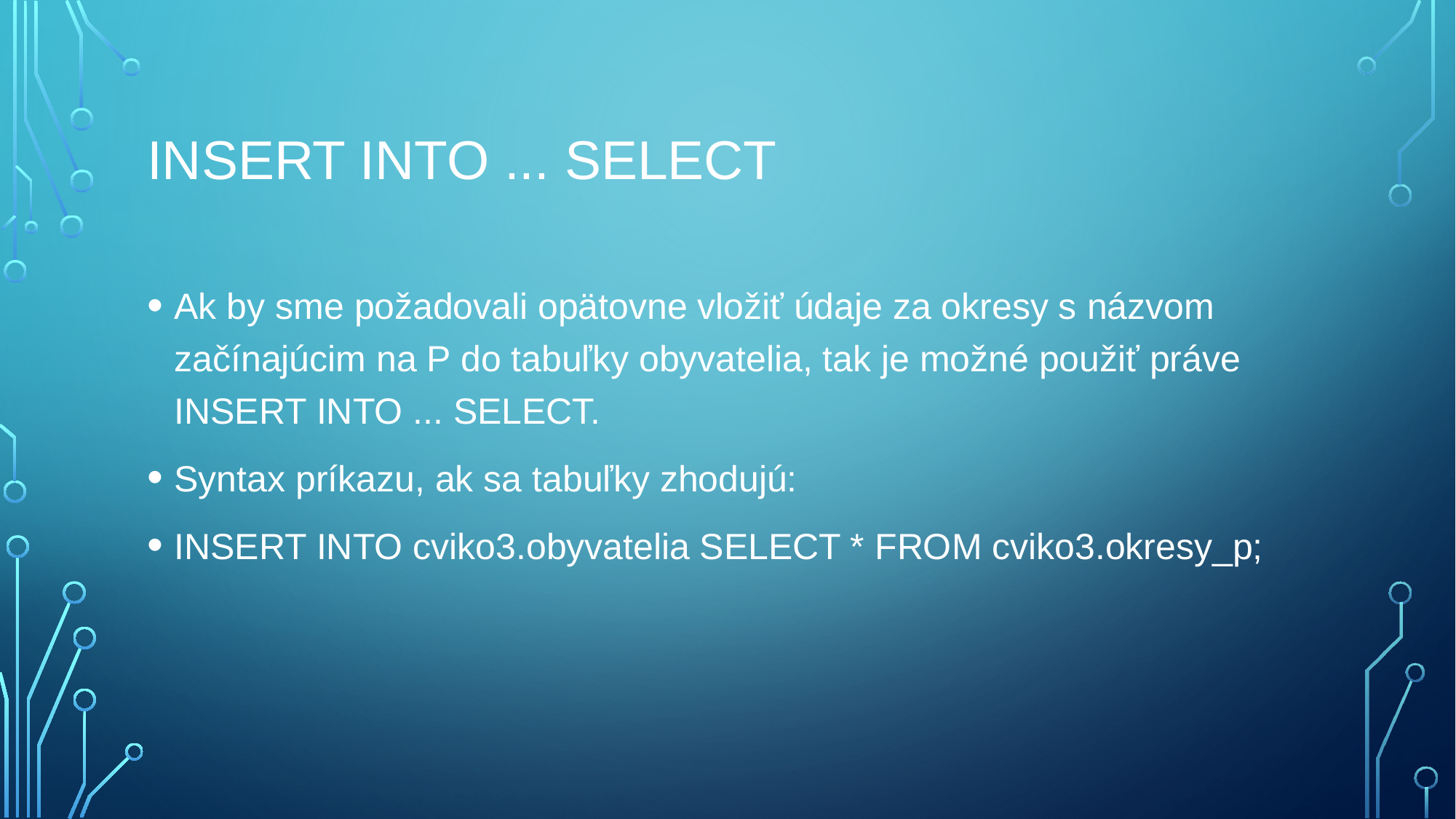

# INSERT INTO ... SELECT
Ak by sme požadovali opätovne vložiť údaje za okresy s názvom začínajúcim na P do tabuľky obyvatelia, tak je možné použiť práve INSERT INTO ... SELECT.
Syntax príkazu, ak sa tabuľky zhodujú:
INSERT INTO cviko3.obyvatelia SELECT * FROM cviko3.okresy_p;